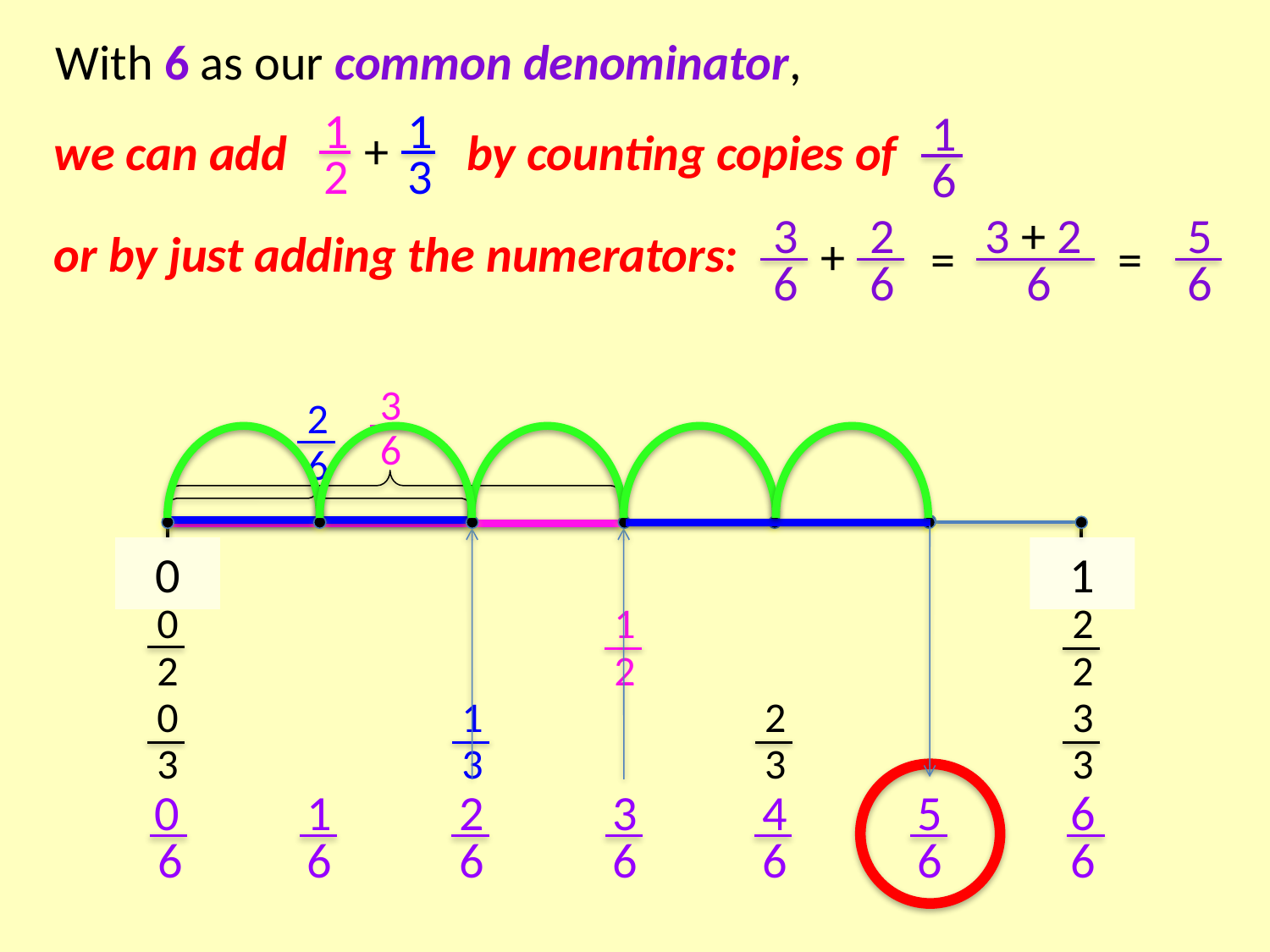

# With 6 as our common denominator,
we can add                by counting copies of
1
6
1
2
1
3
+
or by just adding the numerators:
3
6
2
6
+
3 + 2
6
5
6
=
=

3
6

2
6

0
1
0
2
1
2
2
2
0
3
1
3
2
3
3
3

0
6
1
6
2
6
3
6
4
6
5
6
6
6